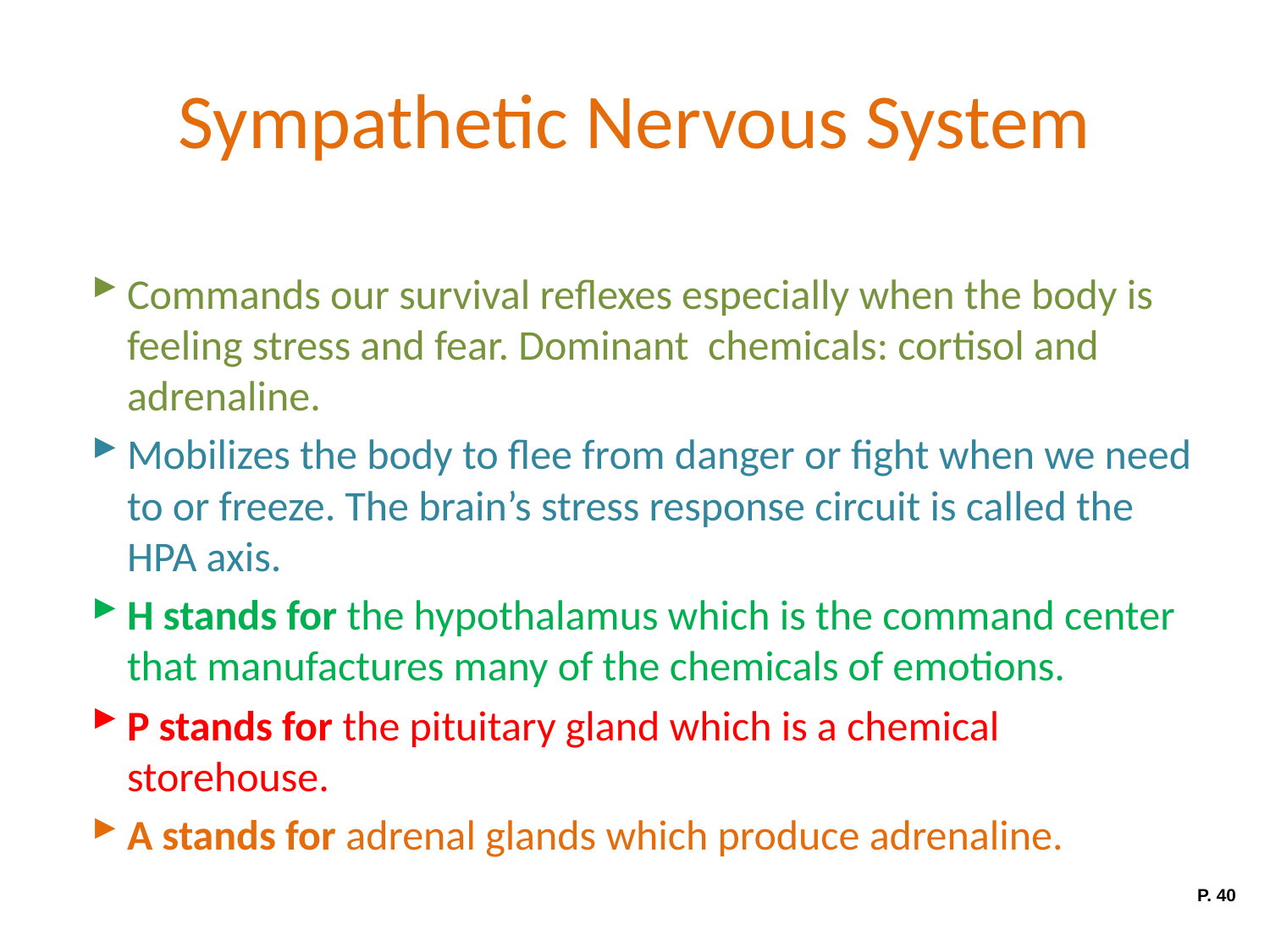

# Sympathetic Nervous System

Commands our survival reflexes especially when the body is feeling stress and fear. Dominant  chemicals: cortisol and adrenaline.
Mobilizes the body to flee from danger or fight when we need to or freeze. The brain’s stress response circuit is called the HPA axis.
H stands for the hypothalamus which is the command center that manufactures many of the chemicals of emotions.
P stands for the pituitary gland which is a chemical storehouse.
A stands for adrenal glands which produce adrenaline.

P. 40